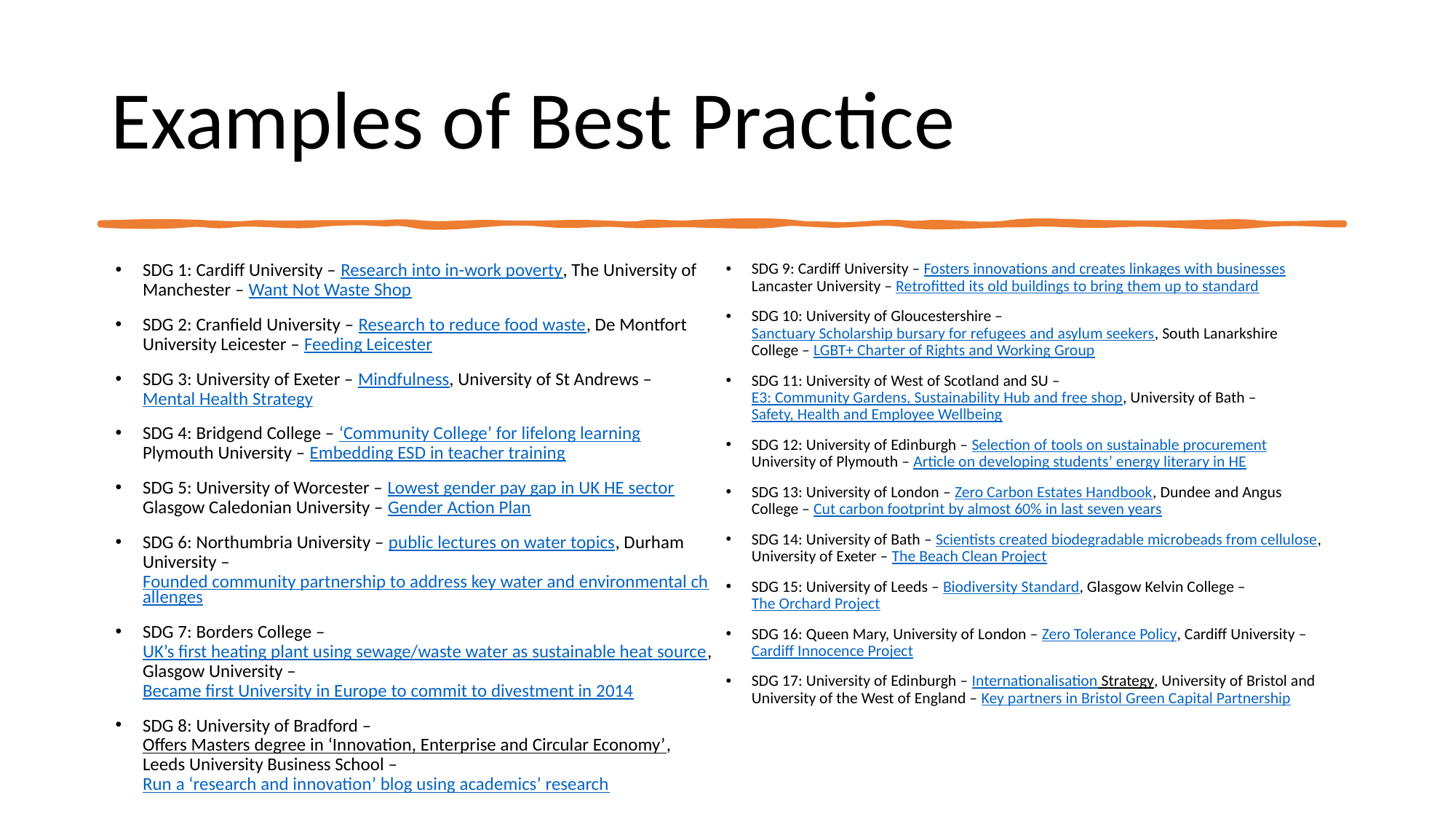

# Examples of Best Practice

SDG 1: Cardiff University – Research into in-work poverty, The University of Manchester – Want Not Waste Shop
SDG 2: Cranfield University – Research to reduce food waste, De Montfort University Leicester – Feeding Leicester
SDG 3: University of Exeter – Mindfulness, University of St Andrews – Mental Health Strategy
SDG 4: Bridgend College – ‘Community College’ for lifelong learning, Plymouth University – Embedding ESD in teacher training
SDG 5: University of Worcester – Lowest gender pay gap in UK HE sector, Glasgow Caledonian University – Gender Action Plan
SDG 6: Northumbria University – public lectures on water topics, Durham University – Founded community partnership to address key water and environmental challenges
SDG 7: Borders College – UK’s first heating plant using sewage/waste water as sustainable heat source, Glasgow University – Became first University in Europe to commit to divestment in 2014
SDG 8: University of Bradford – Offers Masters degree in ‘Innovation, Enterprise and Circular Economy’, Leeds University Business School – Run a ‘research and innovation’ blog using academics’ research
SDG 9: Cardiff University – Fosters innovations and creates linkages with businesses, Lancaster University – Retrofitted its old buildings to bring them up to standard
SDG 10: University of Gloucestershire – Sanctuary Scholarship bursary for refugees and asylum seekers, South Lanarkshire College – LGBT+ Charter of Rights and Working Group
SDG 11: University of West of Scotland and SU – E3: Community Gardens, Sustainability Hub and free shop, University of Bath – Safety, Health and Employee Wellbeing
SDG 12: University of Edinburgh – Selection of tools on sustainable procurement, University of Plymouth – Article on developing students’ energy literary in HE
SDG 13: University of London – Zero Carbon Estates Handbook, Dundee and Angus College – Cut carbon footprint by almost 60% in last seven years
SDG 14: University of Bath – Scientists created biodegradable microbeads from cellulose, University of Exeter – The Beach Clean Project
SDG 15: University of Leeds – Biodiversity Standard, Glasgow Kelvin College – The Orchard Project
SDG 16: Queen Mary, University of London – Zero Tolerance Policy, Cardiff University – Cardiff Innocence Project
SDG 17: University of Edinburgh – Internationalisation Strategy, University of Bristol and University of the West of England – Key partners in Bristol Green Capital Partnership